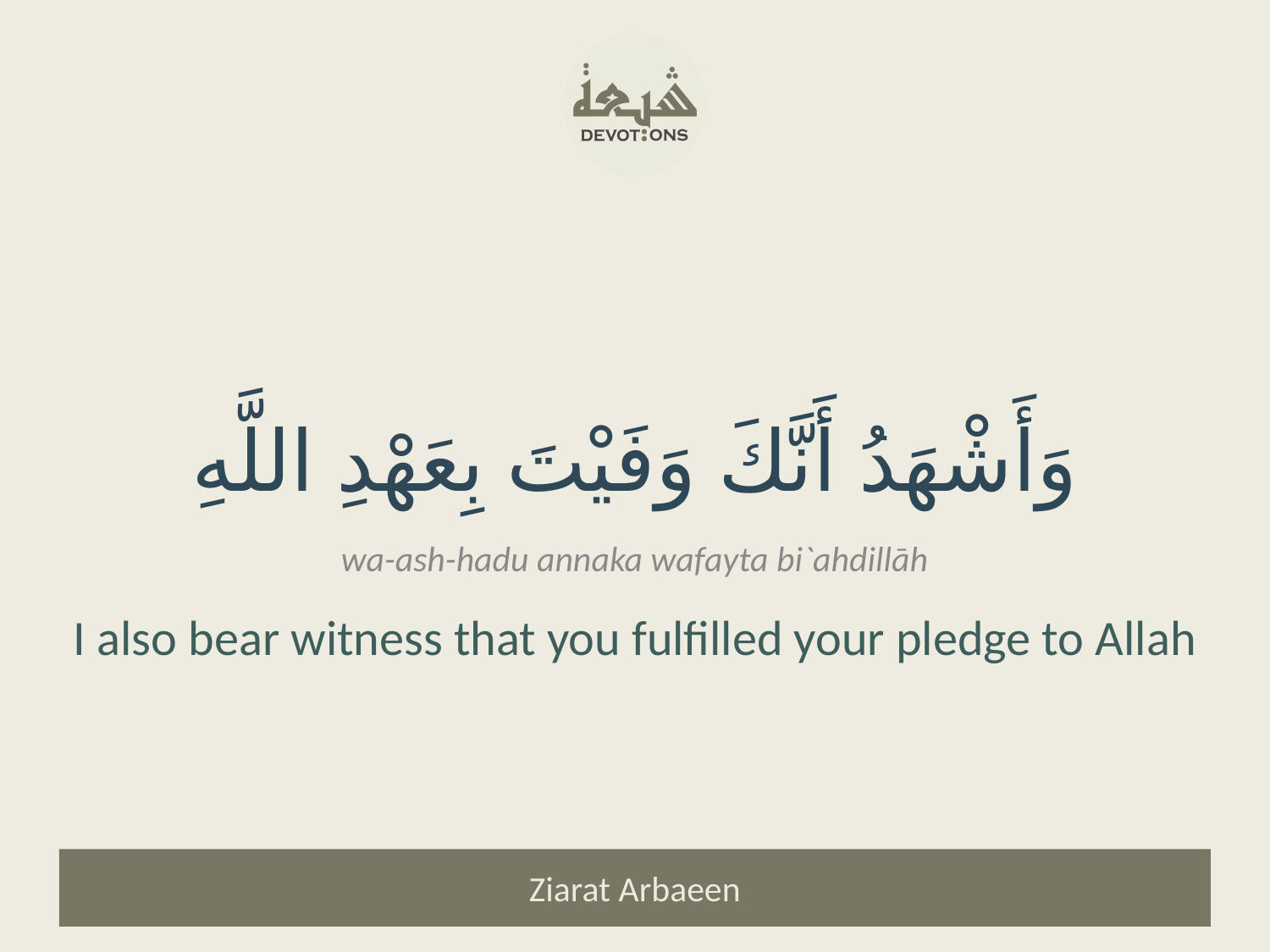

وَأَشْهَدُ أَنَّكَ وَفَيْتَ بِعَهْدِ اللَّهِ
wa-ash-hadu annaka wafayta bi`ahdillāh
I also bear witness that you fulfilled your pledge to Allah
Ziarat Arbaeen